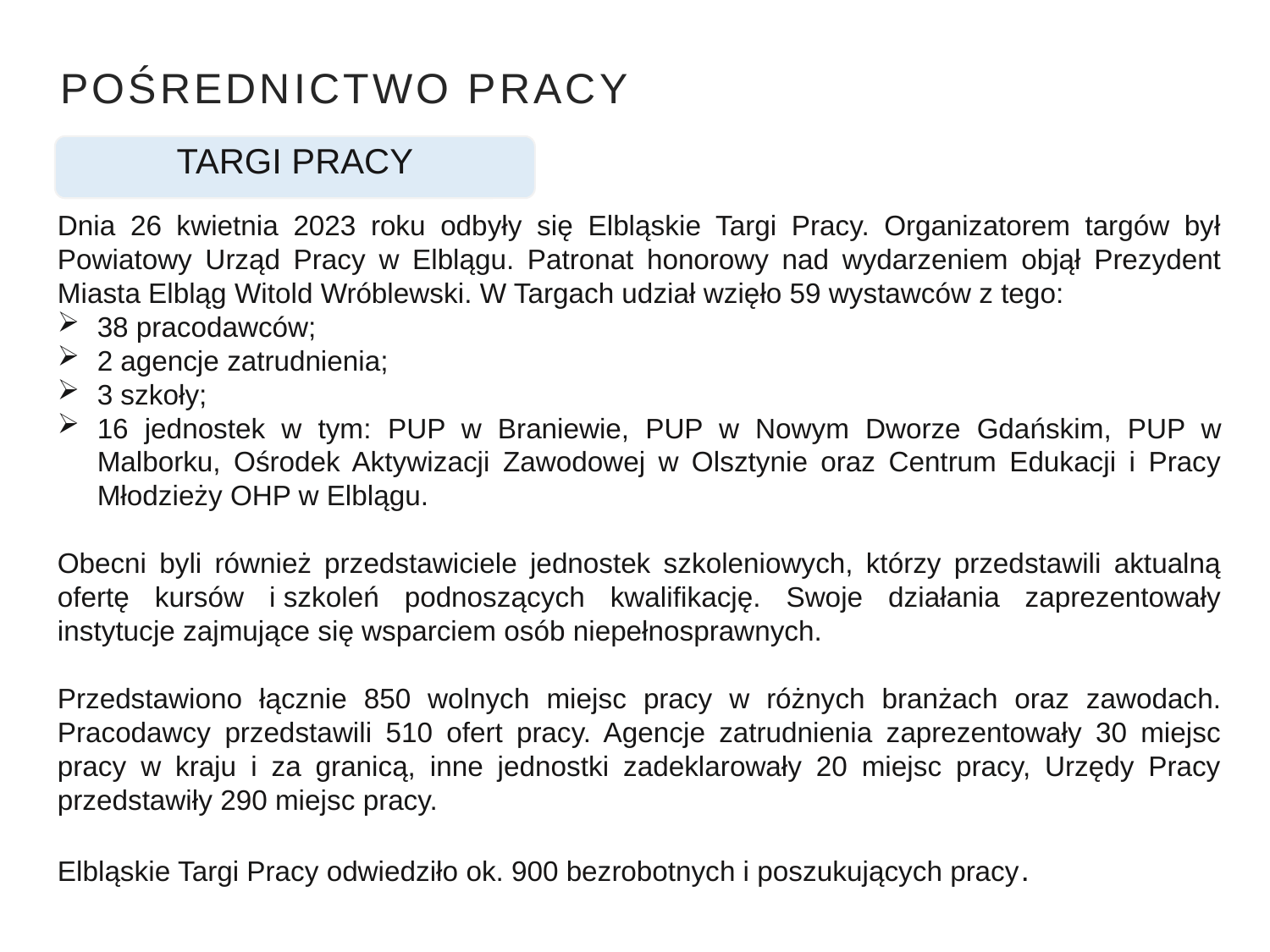

# Pośrednictwo pracy

TARGI PRACY
Dnia 26 kwietnia 2023 roku odbyły się Elbląskie Targi Pracy. Organizatorem targów był Powiatowy Urząd Pracy w Elblągu. Patronat honorowy nad wydarzeniem objął Prezydent Miasta Elbląg Witold Wróblewski. W Targach udział wzięło 59 wystawców z tego:
38 pracodawców;
2 agencje zatrudnienia;
3 szkoły;
16 jednostek w tym: PUP w Braniewie, PUP w Nowym Dworze Gdańskim, PUP w Malborku, Ośrodek Aktywizacji Zawodowej w Olsztynie oraz Centrum Edukacji i Pracy Młodzieży OHP w Elblągu.

Obecni byli również przedstawiciele jednostek szkoleniowych, którzy przedstawili aktualną ofertę kursów i szkoleń podnoszących kwalifikację. Swoje działania zaprezentowały instytucje zajmujące się wsparciem osób niepełnosprawnych.

Przedstawiono łącznie 850 wolnych miejsc pracy w różnych branżach oraz zawodach. Pracodawcy przedstawili 510 ofert pracy. Agencje zatrudnienia zaprezentowały 30 miejsc pracy w kraju i za granicą, inne jednostki zadeklarowały 20 miejsc pracy, Urzędy Pracy przedstawiły 290 miejsc pracy.

Elbląskie Targi Pracy odwiedziło ok. 900 bezrobotnych i poszukujących pracy.